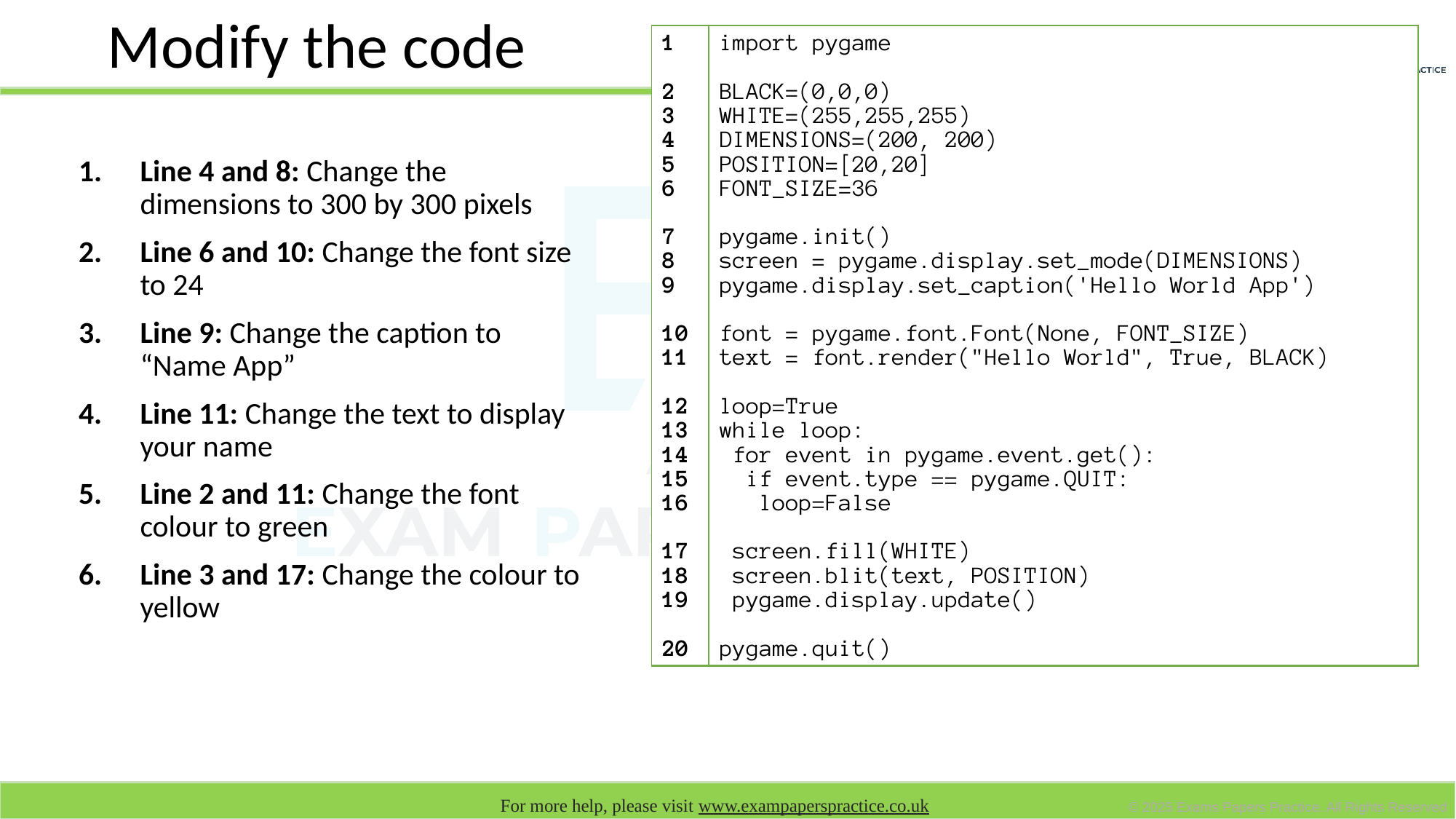

# Modify the code
| 1 2 3 4 5 6 7 8 9 10 11 12 13 14 15 16 17 18 19 20 | import pygame BLACK=(0,0,0) WHITE=(255,255,255) DIMENSIONS=(200, 200) POSITION=[20,20] FONT\_SIZE=36 pygame.init() screen = pygame.display.set\_mode(DIMENSIONS) pygame.display.set\_caption('Hello World App') font = pygame.font.Font(None, FONT\_SIZE) text = font.render("Hello World", True, BLACK) loop=True while loop: for event in pygame.event.get(): if event.type == pygame.QUIT: loop=False screen.fill(WHITE) screen.blit(text, POSITION) pygame.display.update() pygame.quit() |
| --- | --- |
Line 4 and 8: Change the dimensions to 300 by 300 pixels
Line 6 and 10: Change the font size to 24
Line 9: Change the caption to “Name App”
Line 11: Change the text to display your name
Line 2 and 11: Change the font colour to green
Line 3 and 17: Change the colour to yellow